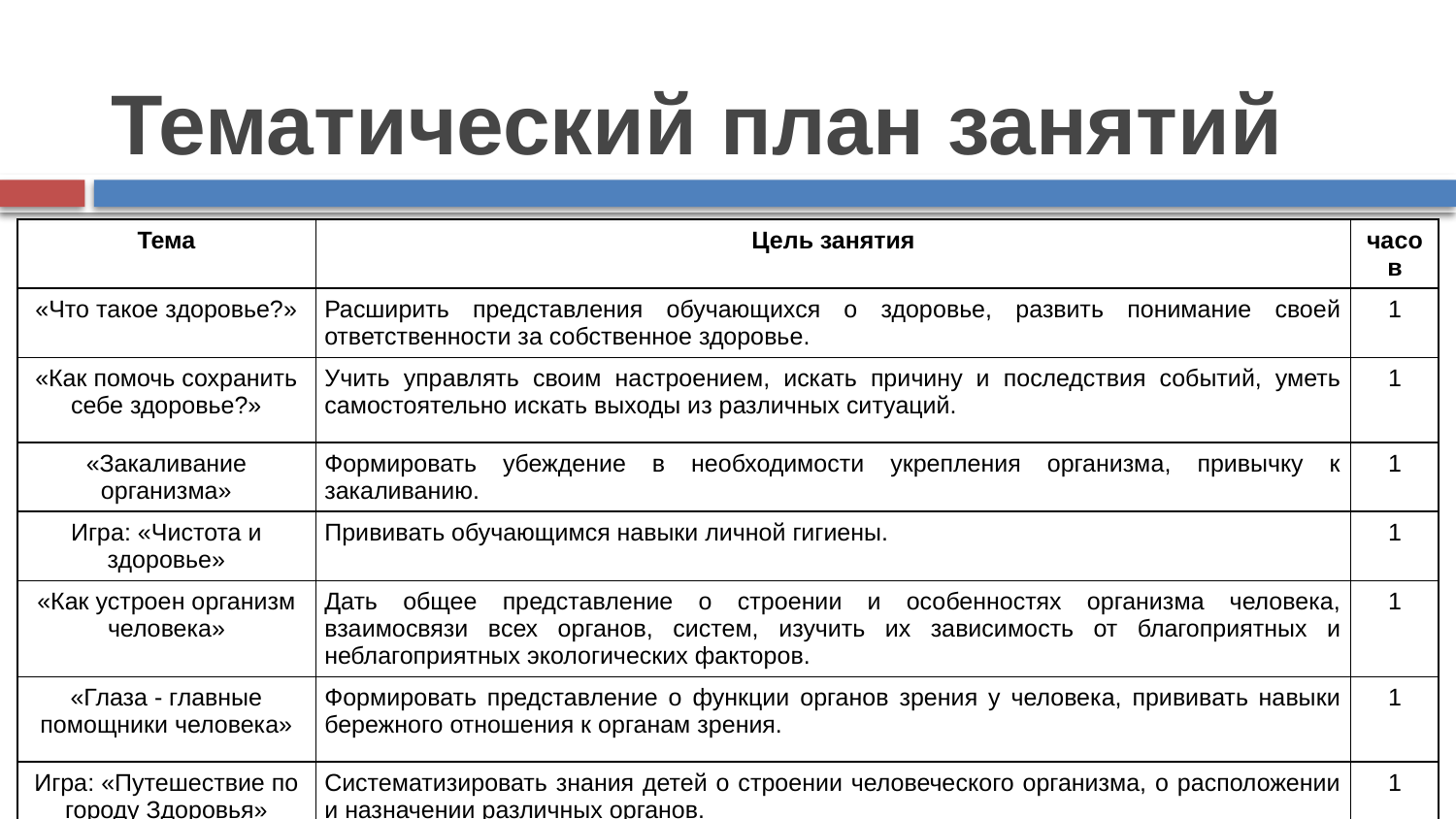

Тематический план занятий
| Тема | Цель занятия | часов |
| --- | --- | --- |
| «Что такое здоровье?» | Расширить представления обучающихся о здоровье, развить понимание своей ответственности за собственное здоровье. | 1 |
| «Как помочь сохранить себе здоровье?» | Учить управлять своим настроением, искать причину и последствия событий, уметь самостоятельно искать выходы из различных ситуаций. | 1 |
| «Закаливание организма» | Формировать убеждение в необходимости укрепления организма, привычку к закаливанию. | 1 |
| Игра: «Чистота и здоровье» | Прививать обучающимся навыки личной гигиены. | 1 |
| «Как устроен организм человека» | Дать общее представление о строении и особенностях организма человека, взаимосвязи всех органов, систем, изучить их зависимость от благоприятных и неблагоприятных экологических факторов. | 1 |
| «Глаза - главные помощники человека» | Формировать представление о функции органов зрения у человека, прививать навыки бережного отношения к органам зрения. | 1 |
| Игра: «Путешествие по городу Здоровья» | Систематизировать знания детей о строении человеческого организма, о расположении и назначении различных органов. | 1 |